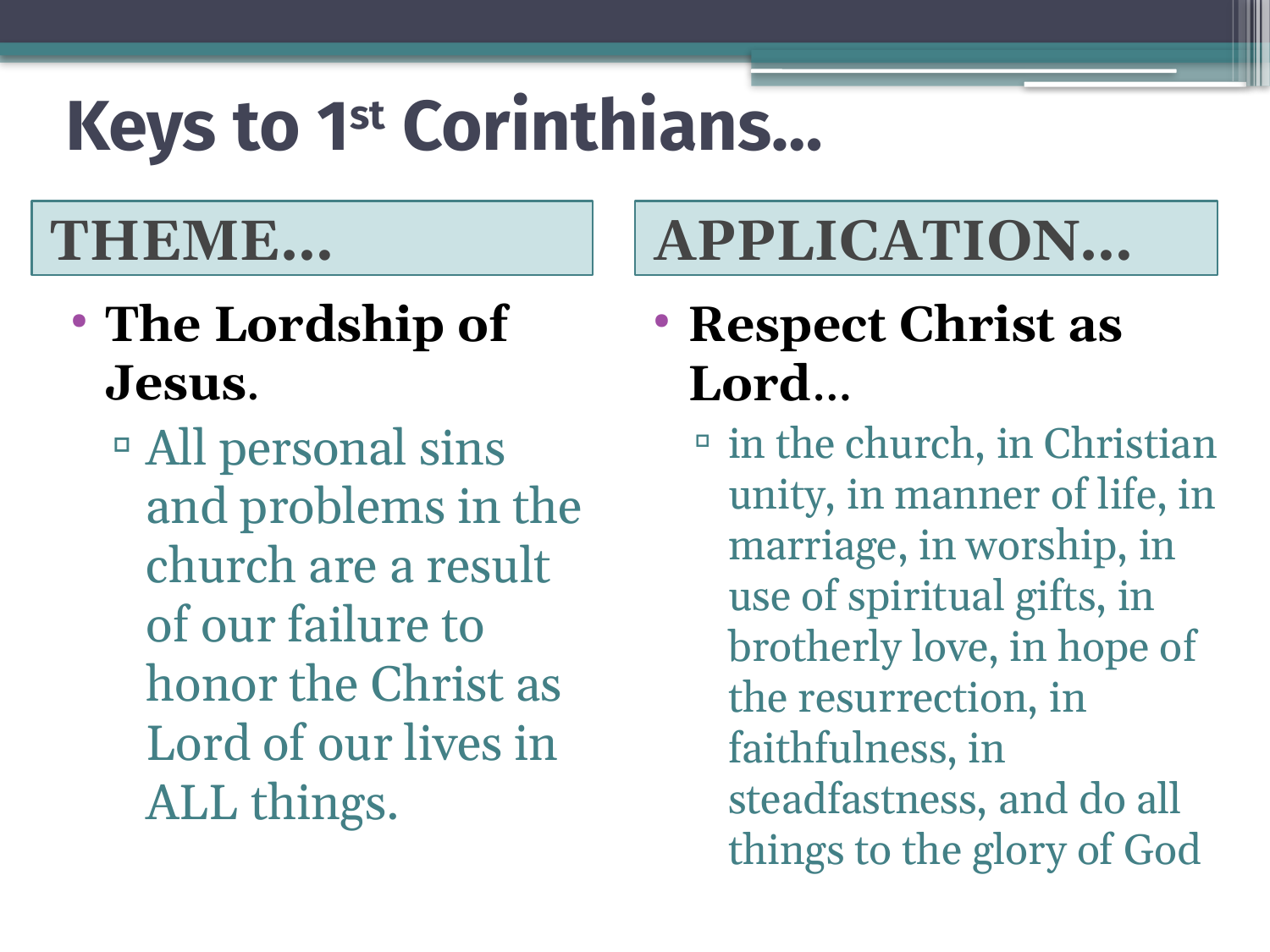

# Keys to 1st Corinthians…
THEME…
APPLICATION…
The Lordship of Jesus.
All personal sins and problems in the church are a result of our failure to honor the Christ as Lord of our lives in ALL things.
Respect Christ as Lord…
in the church, in Christian unity, in manner of life, in marriage, in worship, in use of spiritual gifts, in brotherly love, in hope of the resurrection, in faithfulness, in steadfastness, and do all things to the glory of God